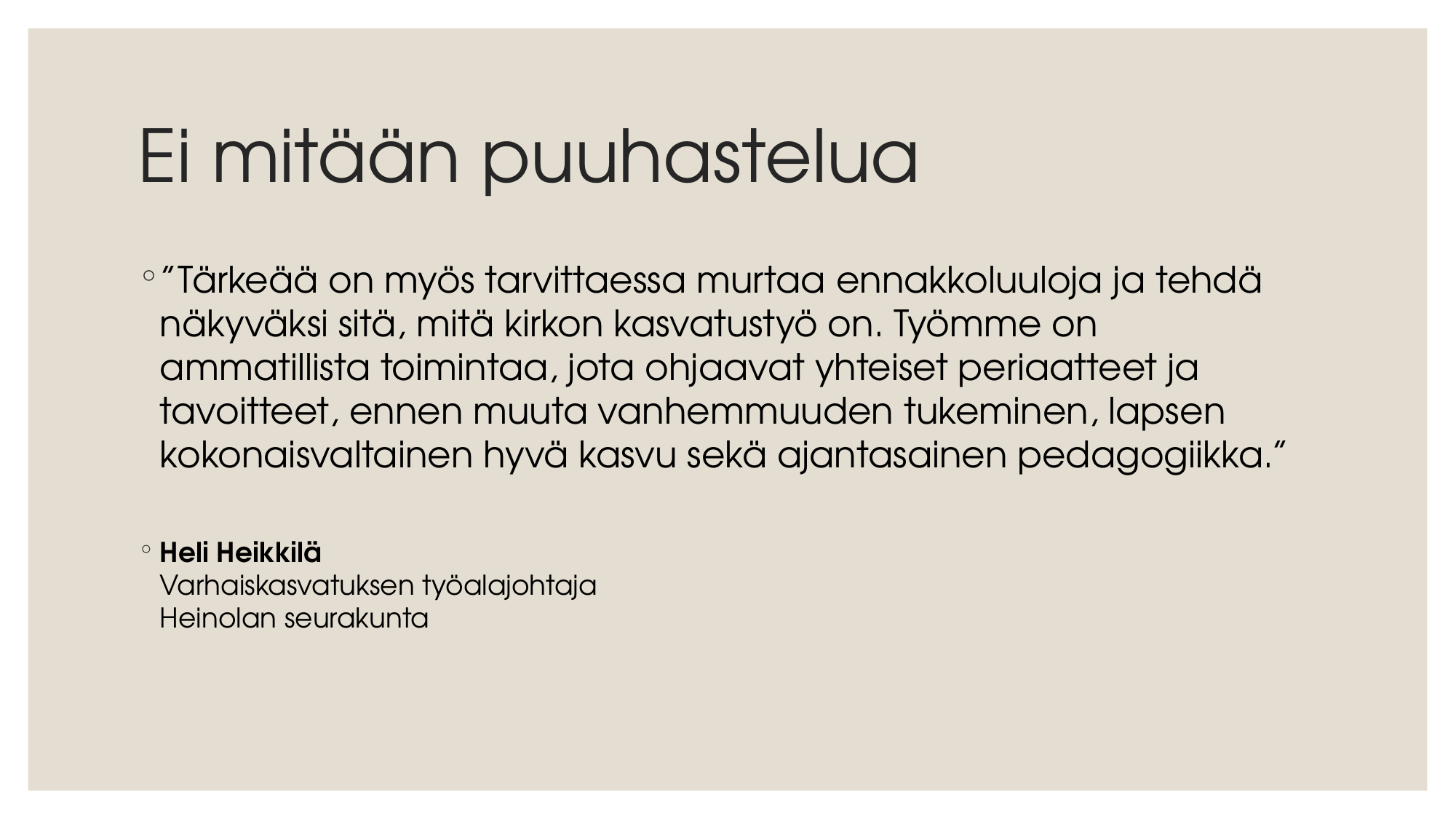

# Ei mitään puuhastelua
”Tärkeää on myös tarvittaessa murtaa ennakkoluuloja ja tehdä näkyväksi sitä, mitä kirkon kasvatustyö on. Työmme on ammatillista toimintaa, jota ohjaavat yhteiset periaatteet ja tavoitteet, ennen muuta vanhemmuuden tukeminen, lapsen kokonaisvaltainen hyvä kasvu sekä ajantasainen pedagogiikka.”

Heli Heikkilä
Varhaiskasvatuksen työalajohtaja
Heinolan seurakunta